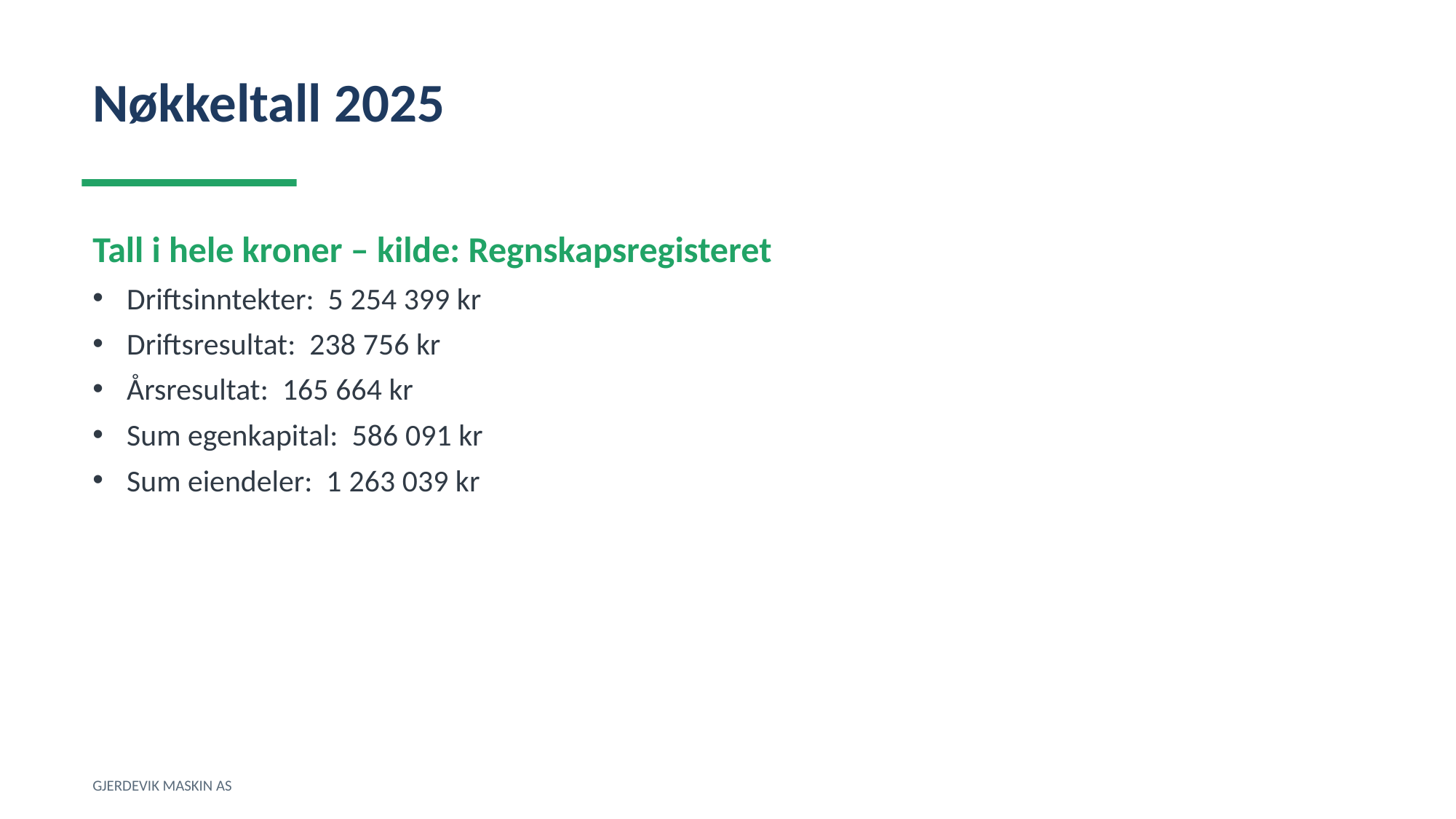

Nøkkeltall 2025

Tall i hele kroner – kilde: Regnskapsregisteret
Driftsinntekter:  5 254 399 kr
Driftsresultat:  238 756 kr
Årsresultat:  165 664 kr
Sum egenkapital:  586 091 kr
Sum eiendeler:  1 263 039 kr
GJERDEVIK MASKIN AS